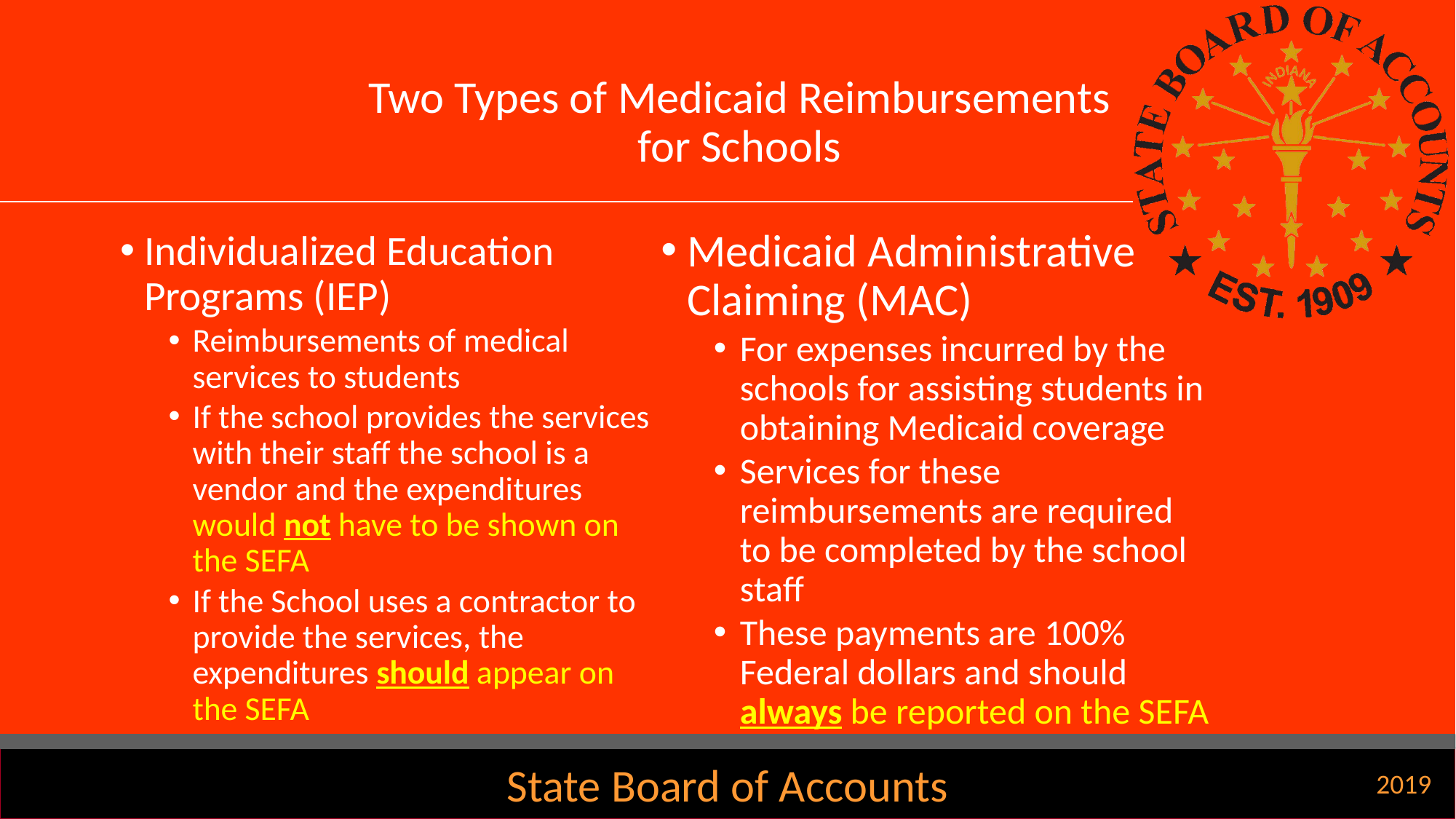

# Two Types of Medicaid Reimbursements for Schools
Medicaid Administrative Claiming (MAC)
For expenses incurred by the schools for assisting students in obtaining Medicaid coverage
Services for these reimbursements are required to be completed by the school staff
These payments are 100% Federal dollars and should always be reported on the SEFA
Individualized Education Programs (IEP)
Reimbursements of medical services to students
If the school provides the services with their staff the school is a vendor and the expenditures would not have to be shown on the SEFA
If the School uses a contractor to provide the services, the expenditures should appear on the SEFA